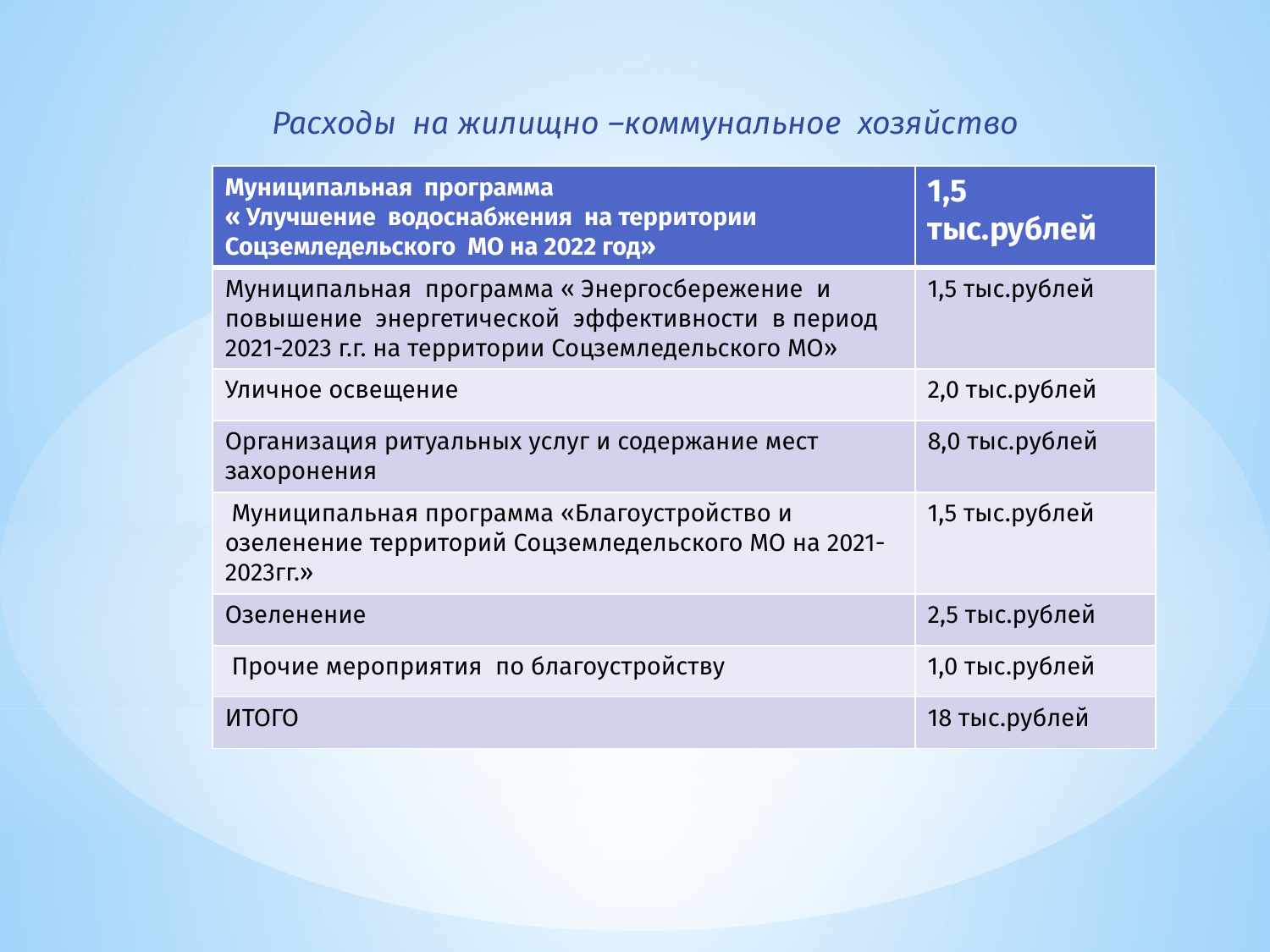

Расходы  на жилищно –коммунальное  хозяйство
| Муниципальная программа « Улучшение водоснабжения на территории Соцземледельского МО на 2022 год» | 1,5 тыс.рублей |
| --- | --- |
| Муниципальная программа « Энергосбережение и повышение энергетической эффективности в период 2021-2023 г.г. на территории Соцземледельского МО» | 1,5 тыс.рублей |
| Уличное освещение | 2,0 тыс.рублей |
| Организация ритуальных услуг и содержание мест захоронения | 8,0 тыс.рублей |
| Муниципальная программа «Благоустройство и озеленение территорий Соцземледельского МО на 2021-2023гг.» | 1,5 тыс.рублей |
| Озеленение | 2,5 тыс.рублей |
| Прочие мероприятия по благоустройству | 1,0 тыс.рублей |
| ИТОГО | 18 тыс.рублей |